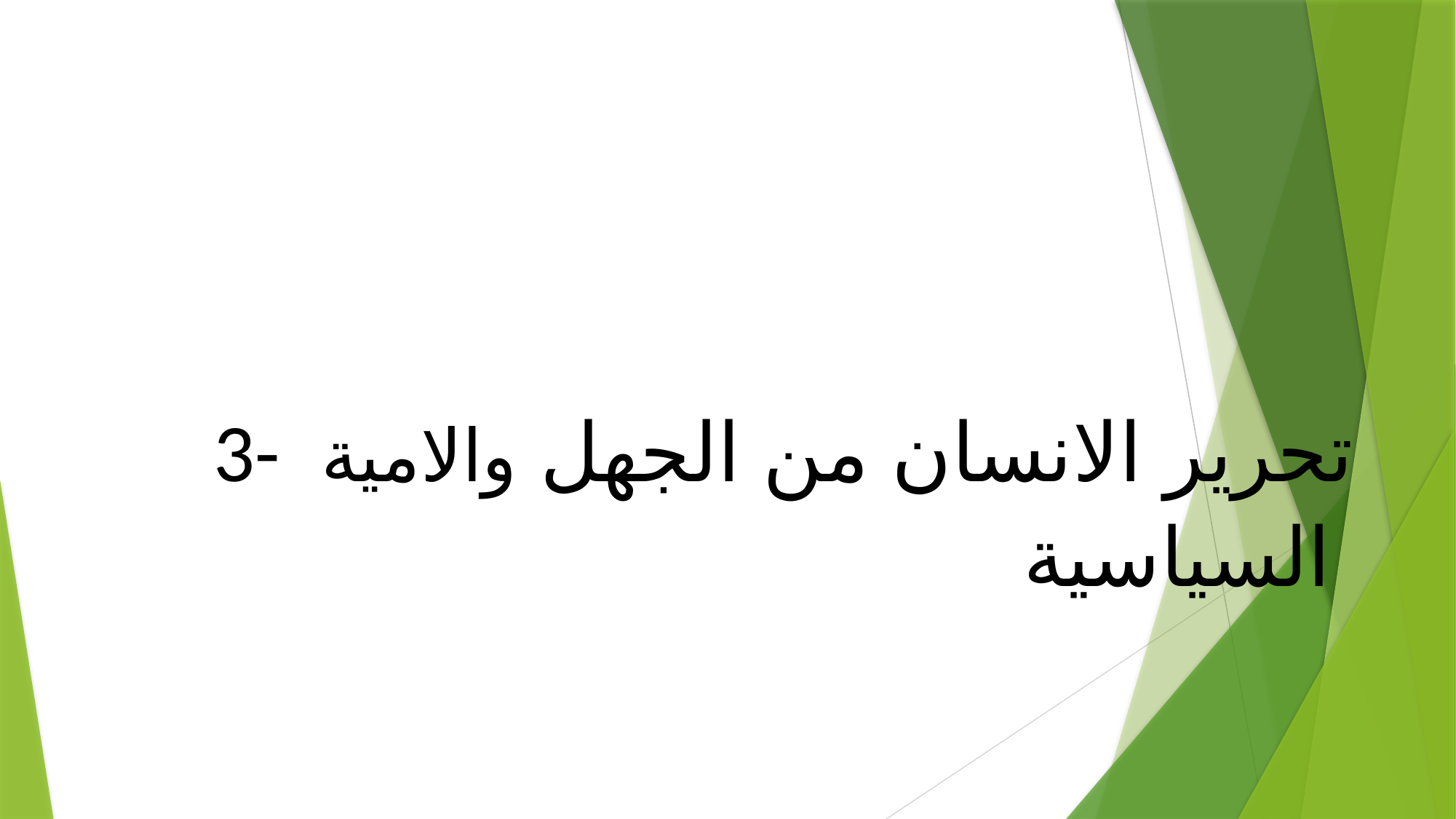

3- تحرير الانسان من الجهل والامية  السياسية